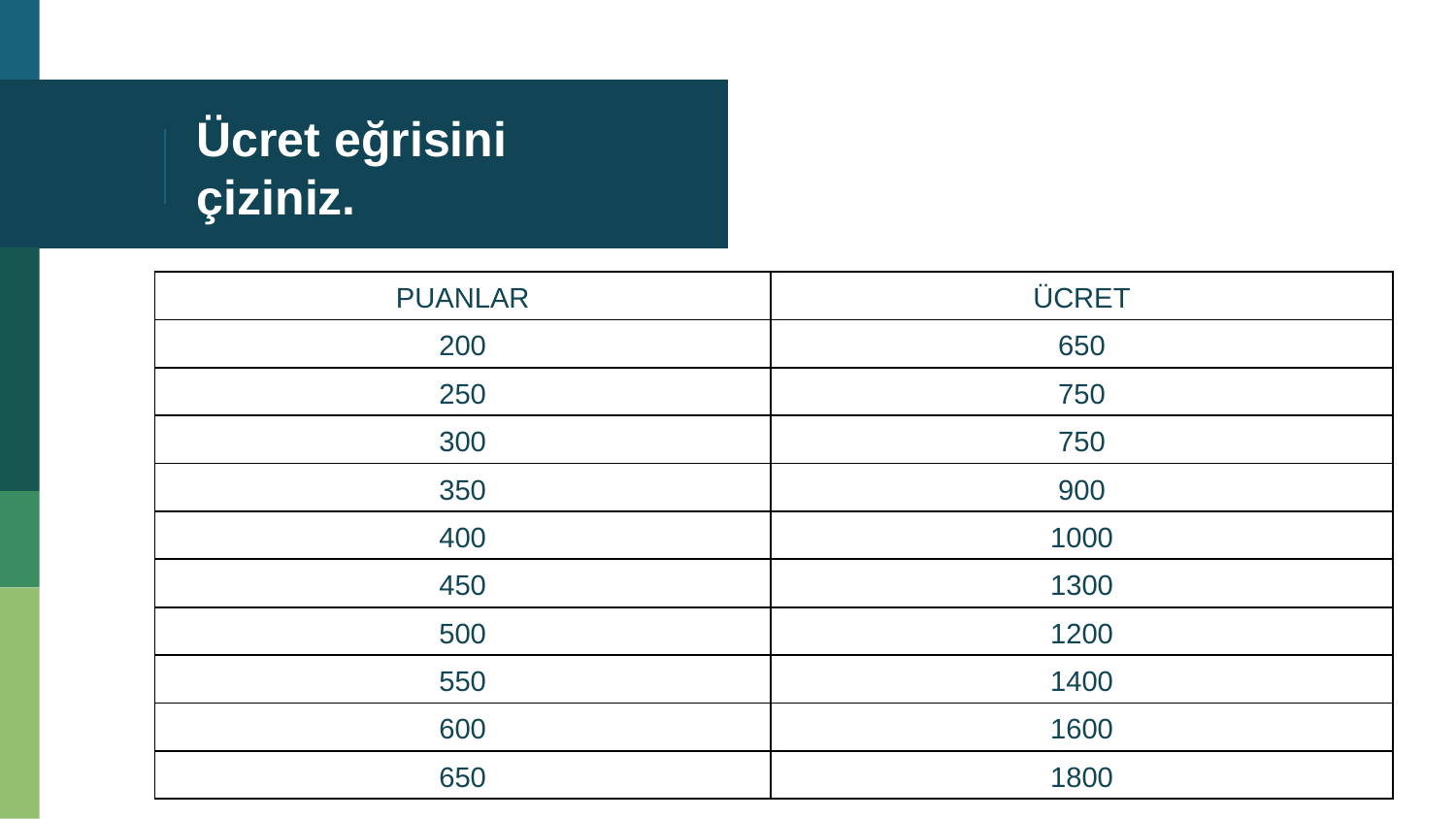

# Ücret eğrisini çiziniz.
| PUANLAR | ÜCRET |
| --- | --- |
| 200 | 650 |
| 250 | 750 |
| 300 | 750 |
| 350 | 900 |
| 400 | 1000 |
| 450 | 1300 |
| 500 | 1200 |
| 550 | 1400 |
| 600 | 1600 |
| 650 | 1800 |